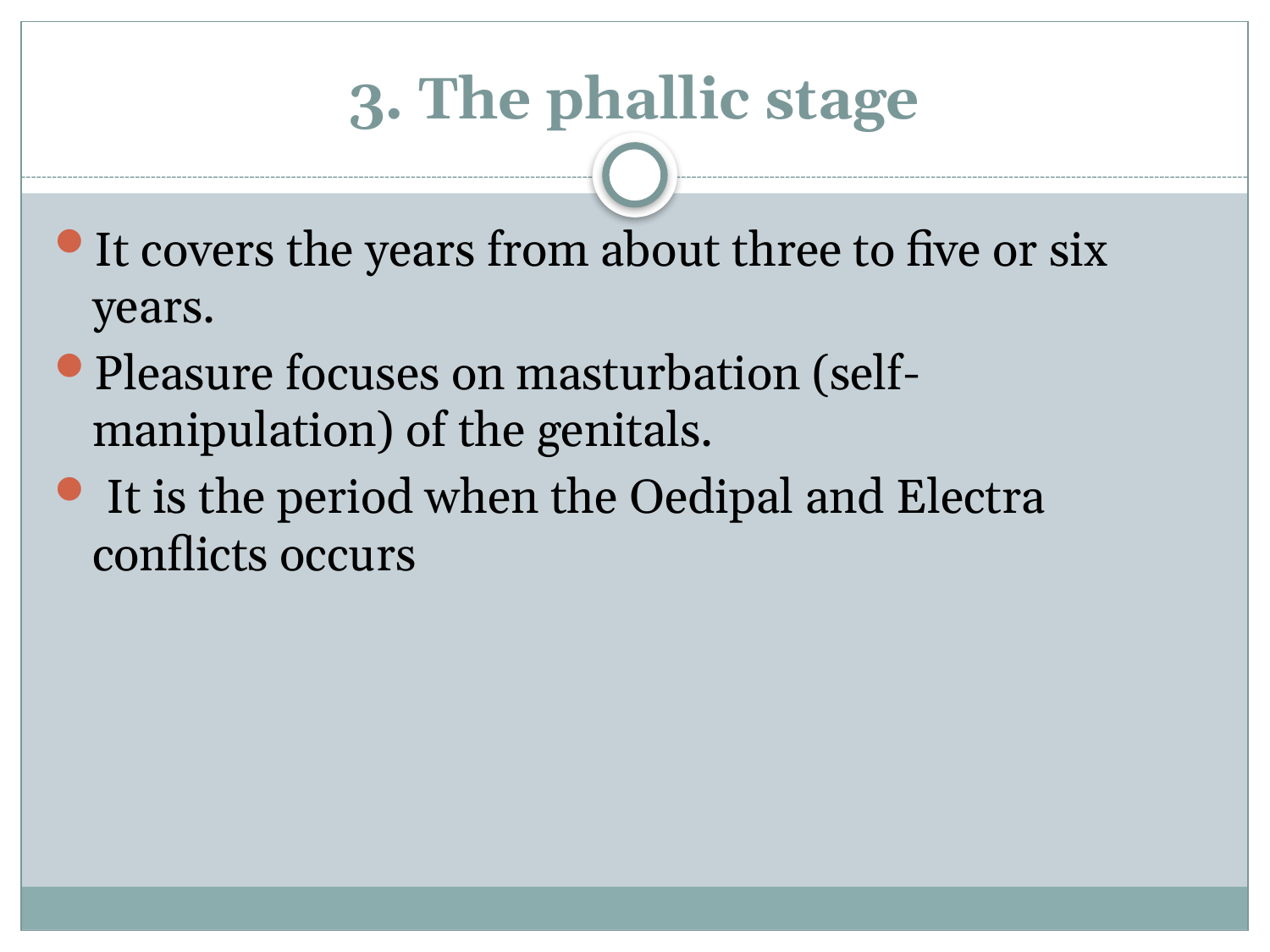

# 3. The phallic stage
It covers the years from about three to five or six years. 
Pleasure focuses on masturbation (self-manipulation) of the genitals.
 It is the period when the Oedipal and Electra conflicts occurs